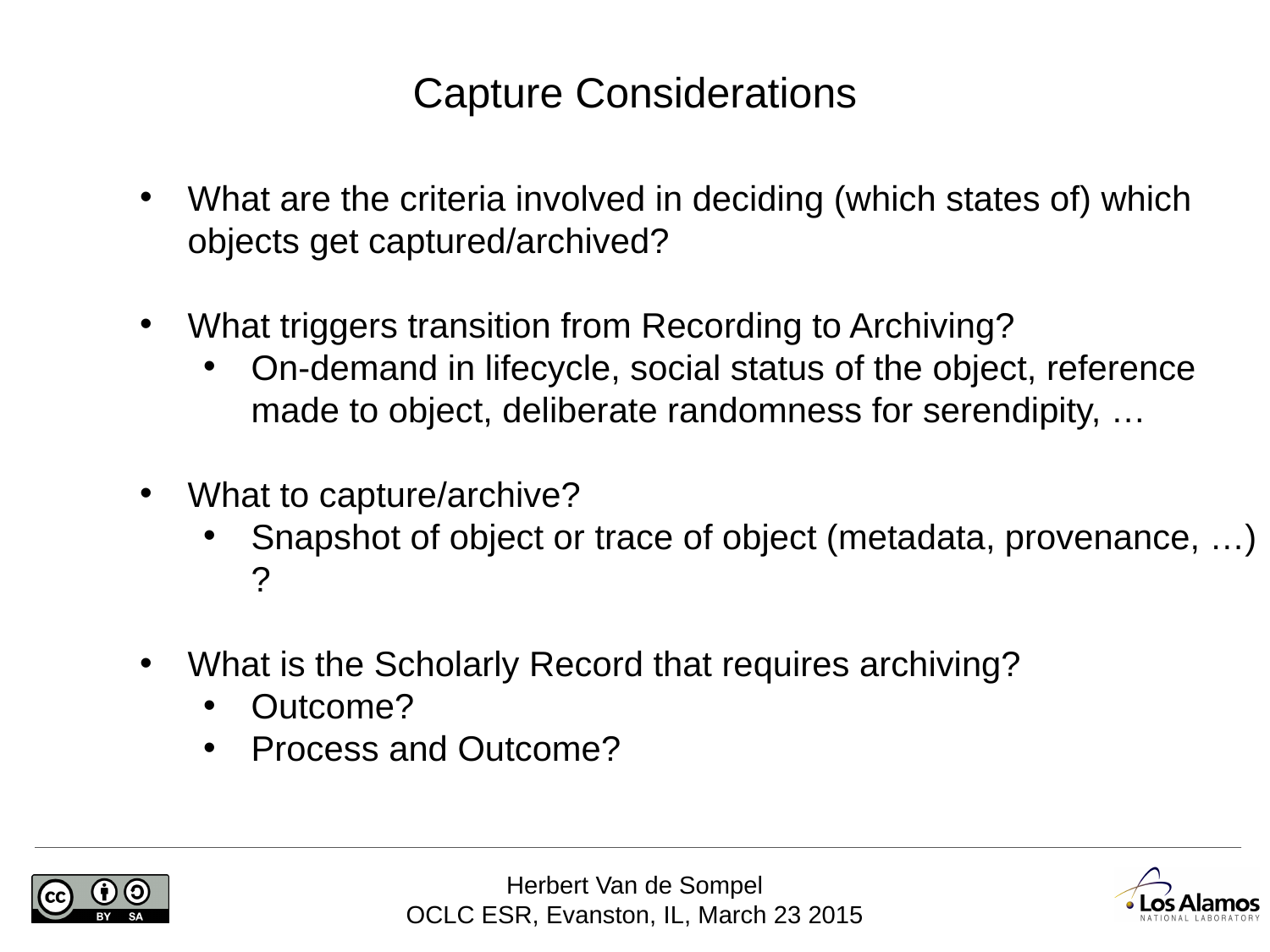

# Capture Considerations
What are the criteria involved in deciding (which states of) which objects get captured/archived?

What triggers transition from Recording to Archiving?
On-demand in lifecycle, social status of the object, reference made to object, deliberate randomness for serendipity, …

What to capture/archive?
Snapshot of object or trace of object (metadata, provenance, …) ?

What is the Scholarly Record that requires archiving?
Outcome?
Process and Outcome?